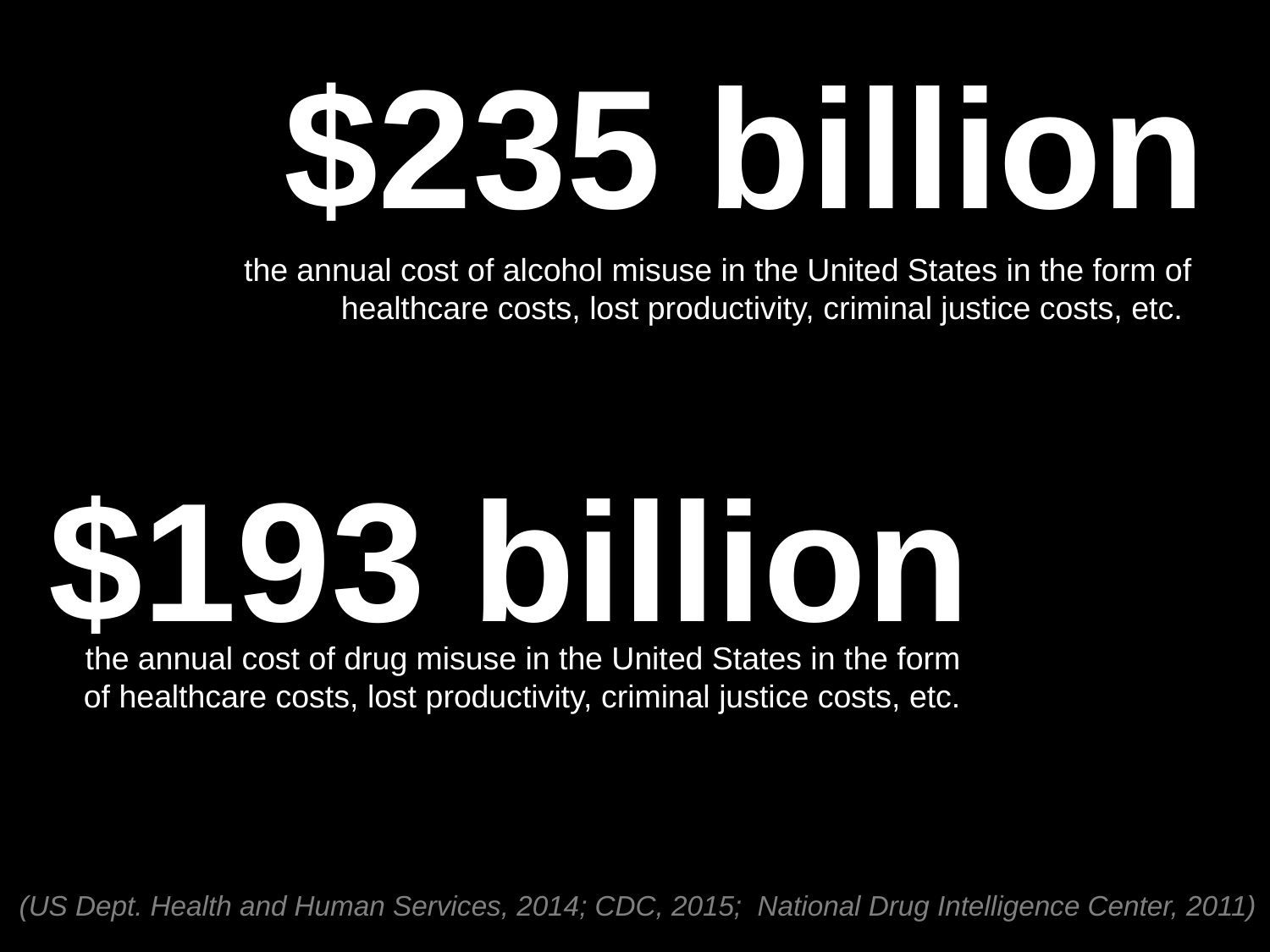

# $235 billion
the annual cost of alcohol misuse in the United States in the form of healthcare costs, lost productivity, criminal justice costs, etc.
$193 billion
the annual cost of drug misuse in the United States in the form of healthcare costs, lost productivity, criminal justice costs, etc.
(US Dept. Health and Human Services, 2014; CDC, 2015;  National Drug Intelligence Center, 2011)